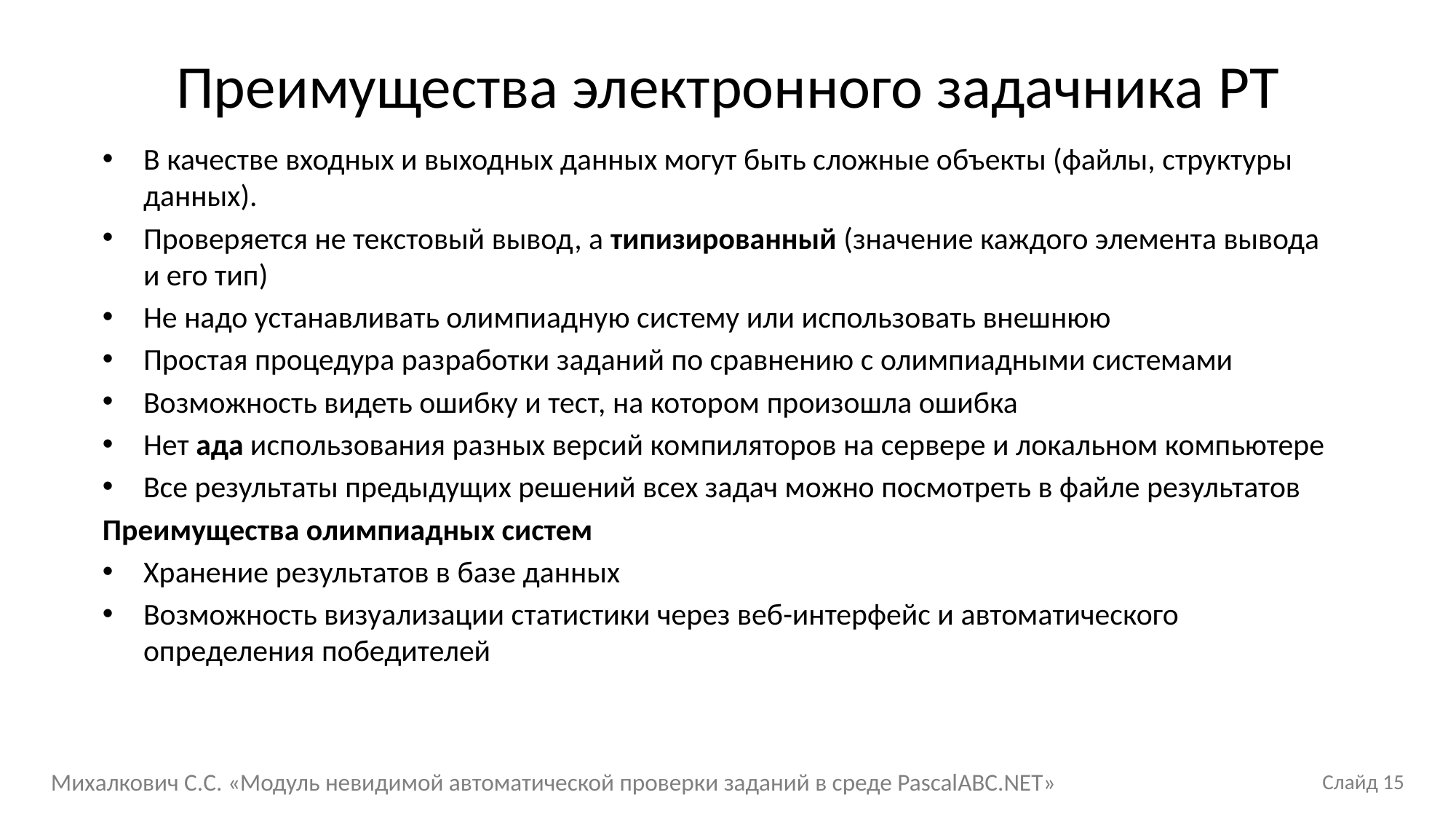

Преимущества электронного задачника PT
В качестве входных и выходных данных могут быть сложные объекты (файлы, структуры данных).
Проверяется не текстовый вывод, а типизированный (значение каждого элемента вывода и его тип)
Не надо устанавливать олимпиадную систему или использовать внешнюю
Простая процедура разработки заданий по сравнению с олимпиадными системами
Возможность видеть ошибку и тест, на котором произошла ошибка
Нет ада использования разных версий компиляторов на сервере и локальном компьютере
Все результаты предыдущих решений всех задач можно посмотреть в файле результатов
Преимущества олимпиадных систем
Хранение результатов в базе данных
Возможность визуализации статистики через веб-интерфейс и автоматического определения победителей
Михалкович С.С. «Модуль невидимой автоматической проверки заданий в среде PascalABC.NET»
Слайд 15